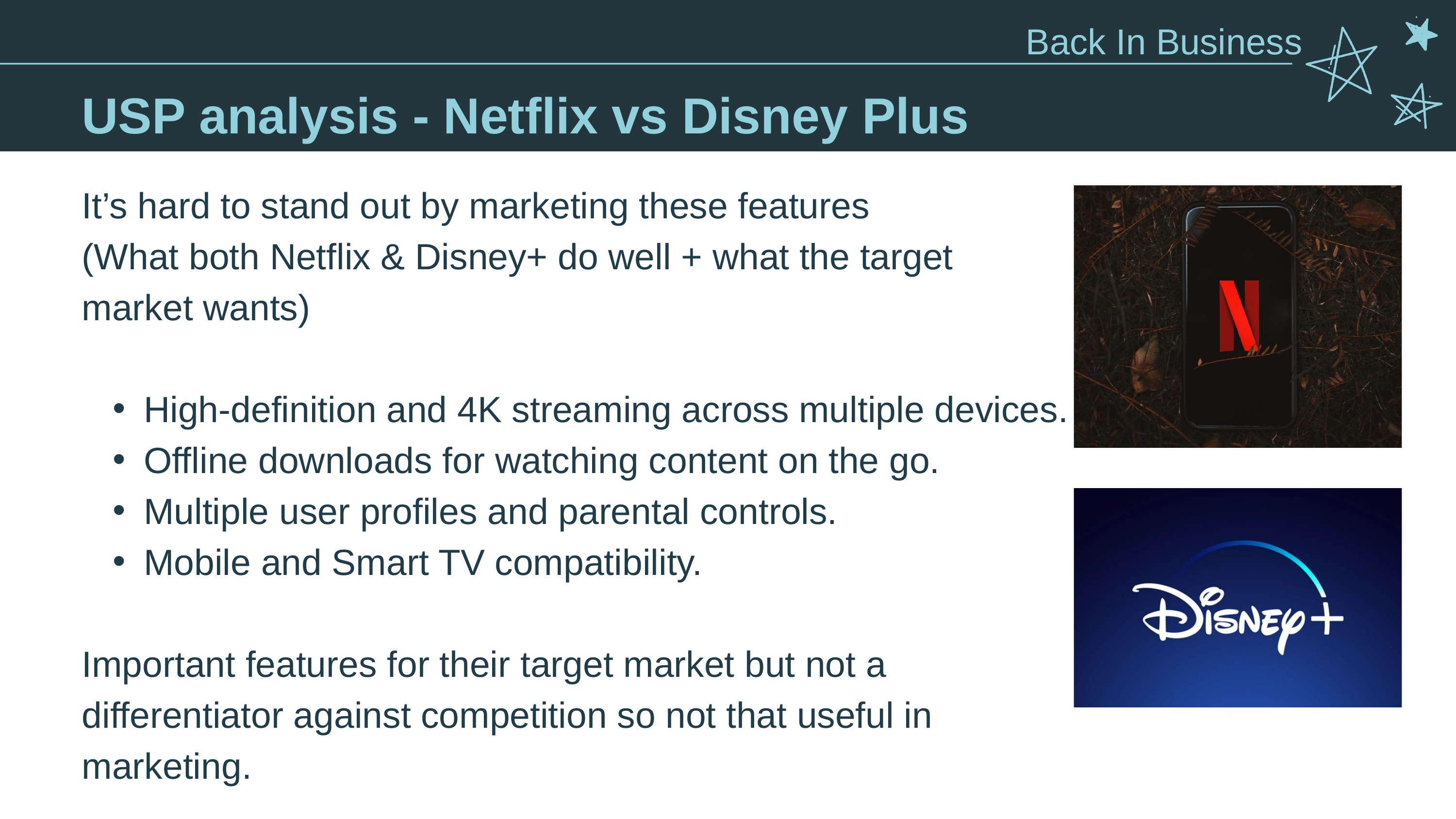

Back In Business

5. Packaging - Functions of packaging
Pricing - Types of pricing strategies

USP analysis - Netflix vs Disney Plus
It’s hard to stand out by marketing these features
(What both Netflix & Disney+ do well + what the target market wants)

High-definition and 4K streaming across multiple devices.
Offline downloads for watching content on the go.
Multiple user profiles and parental controls.
Mobile and Smart TV compatibility.

Important features for their target market but not a differentiator against competition so not that useful in marketing.